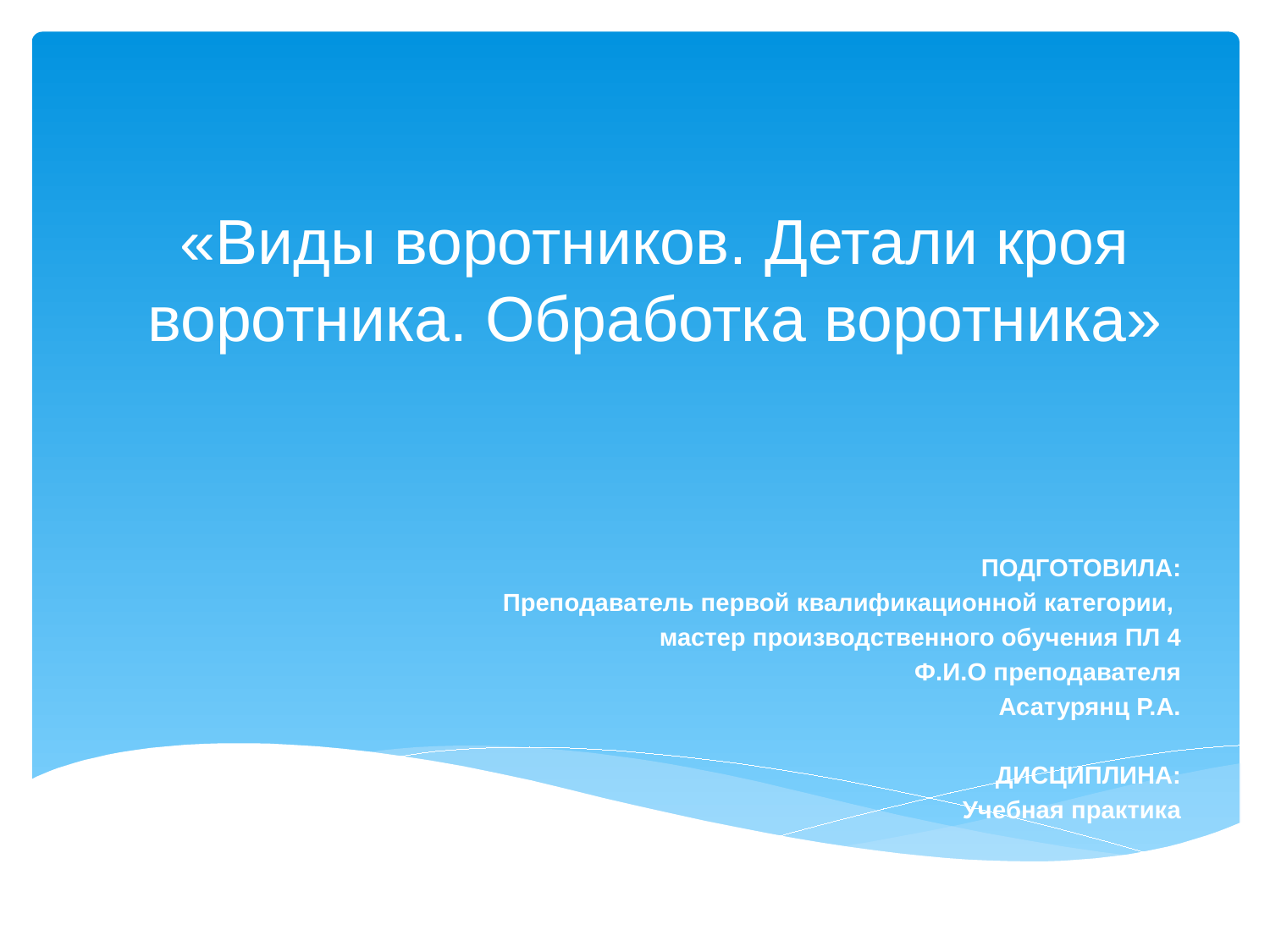

# «Виды воротников. Детали кроя воротника. Обработка воротника»
ПОДГОТОВИЛА:
Преподаватель первой квалификационной категории,
мастер производственного обучения ПЛ 4
Ф.И.О преподавателя
Асатурянц Р.А.

ДИСЦИПЛИНА:
Учебная практика